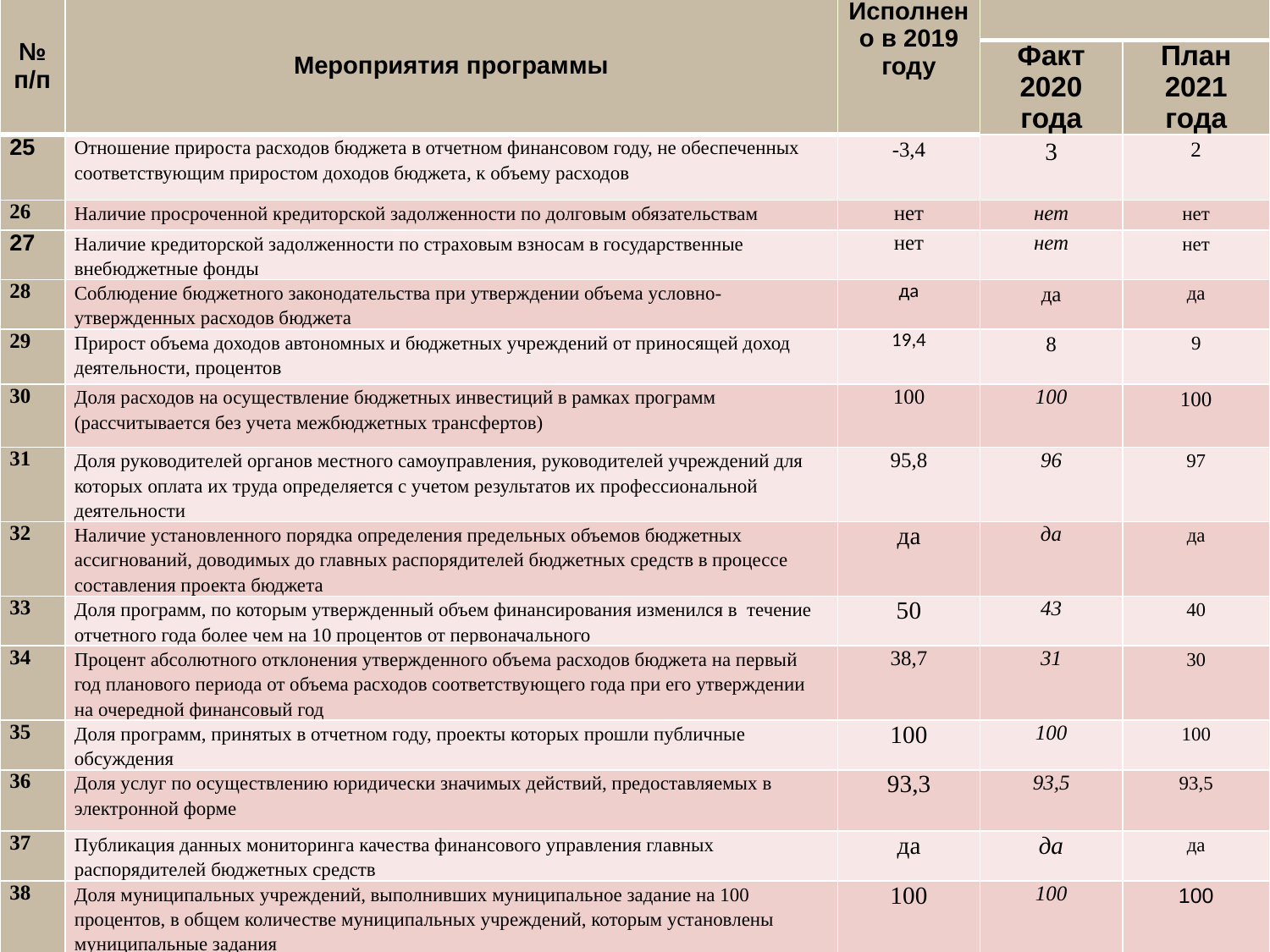

| № п/п | Мероприятия программы | Исполнено в 2019 году |  |  |
| --- | --- | --- | --- | --- |
|  |  |  | Факт 2020 года | План 2021 года |
| 25 | Отношение прироста расходов бюджета в отчетном финансовом году, не обеспеченных соответствующим приростом доходов бюджета, к объему расходов | -3,4 | 3 | 2 |
| 26 | Наличие просроченной кредиторской задолженности по долговым обязательствам | нет | нет | нет |
| 27 | Наличие кредиторской задолженности по страховым взносам в государственные внебюджетные фонды | нет | нет | нет |
| 28 | Соблюдение бюджетного законодательства при утверждении объема условно-утвержденных расходов бюджета | да | да | да |
| 29 | Прирост объема доходов автономных и бюджетных учреждений от приносящей доход деятельности, процентов | 19,4 | 8 | 9 |
| 30 | Доля расходов на осуществление бюджетных инвестиций в рамках программ (рассчитывается без учета межбюджетных трансфертов) | 100 | 100 | 100 |
| 31 | Доля руководителей органов местного самоуправления, руководителей учреждений для которых оплата их труда определяется с учетом результатов их профессиональной деятельности | 95,8 | 96 | 97 |
| 32 | Наличие установленного порядка определения предельных объемов бюджетных ассигнований, доводимых до главных распорядителей бюджетных средств в процессе составления проекта бюджета | да | да | да |
| 33 | Доля программ, по которым утвержденный объем финансирования изменился в течение отчетного года более чем на 10 процентов от первоначального | 50 | 43 | 40 |
| 34 | Процент абсолютного отклонения утвержденного объема расходов бюджета на первый год планового периода от объема расходов соответствующего года при его утверждении на очередной финансовый год | 38,7 | 31 | 30 |
| 35 | Доля программ, принятых в отчетном году, проекты которых прошли публичные обсуждения | 100 | 100 | 100 |
| 36 | Доля услуг по осуществлению юридически значимых действий, предоставляемых в электронной форме | 93,3 | 93,5 | 93,5 |
| 37 | Публикация данных мониторинга качества финансового управления главных распорядителей бюджетных средств | да | да | да |
| 38 | Доля муниципальных учреждений, выполнивших муниципальное задание на 100 процентов, в общем количестве муниципальных учреждений, которым установлены муниципальные задания | 100 | 100 | 100 |
111